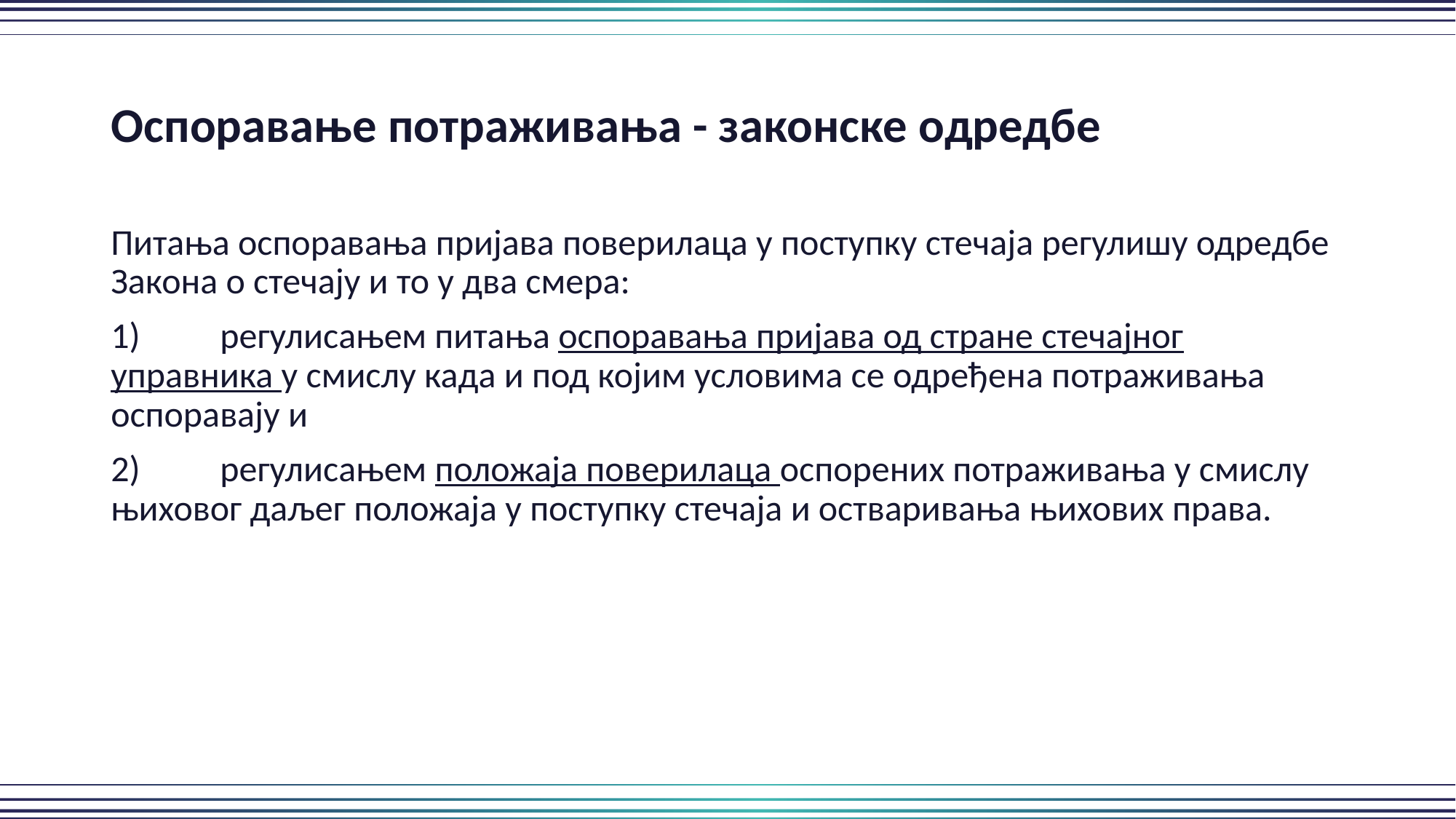

Оспоравање потраживања - законске одредбе
Питања оспоравања пријава поверилаца у поступку стечаја регулишу одредбе Закона о стечају и то у два смера:
1)	регулисањем питања оспоравања пријава од стране стечајног управника у смислу када и под којим условима се одређена потраживања оспоравају и
2)	регулисањем положаја поверилаца оспорених потраживања у смислу њиховог даљег положаја у поступку стечаја и остваривања њихових права.